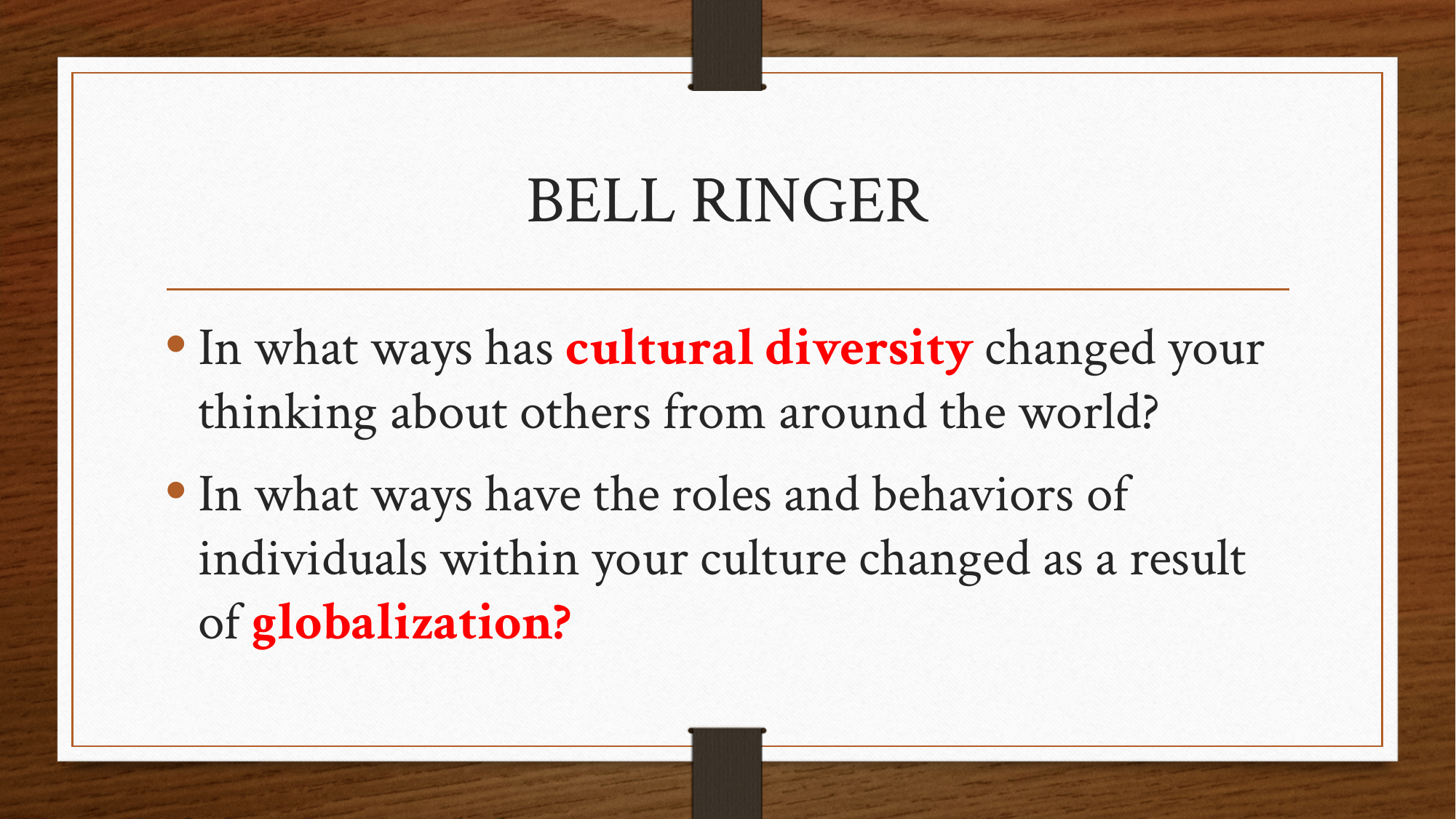

# BELL RINGER
In what ways has cultural diversity changed your thinking about others from around the world?
In what ways have the roles and behaviors of individuals within your culture changed as a result of globalization?